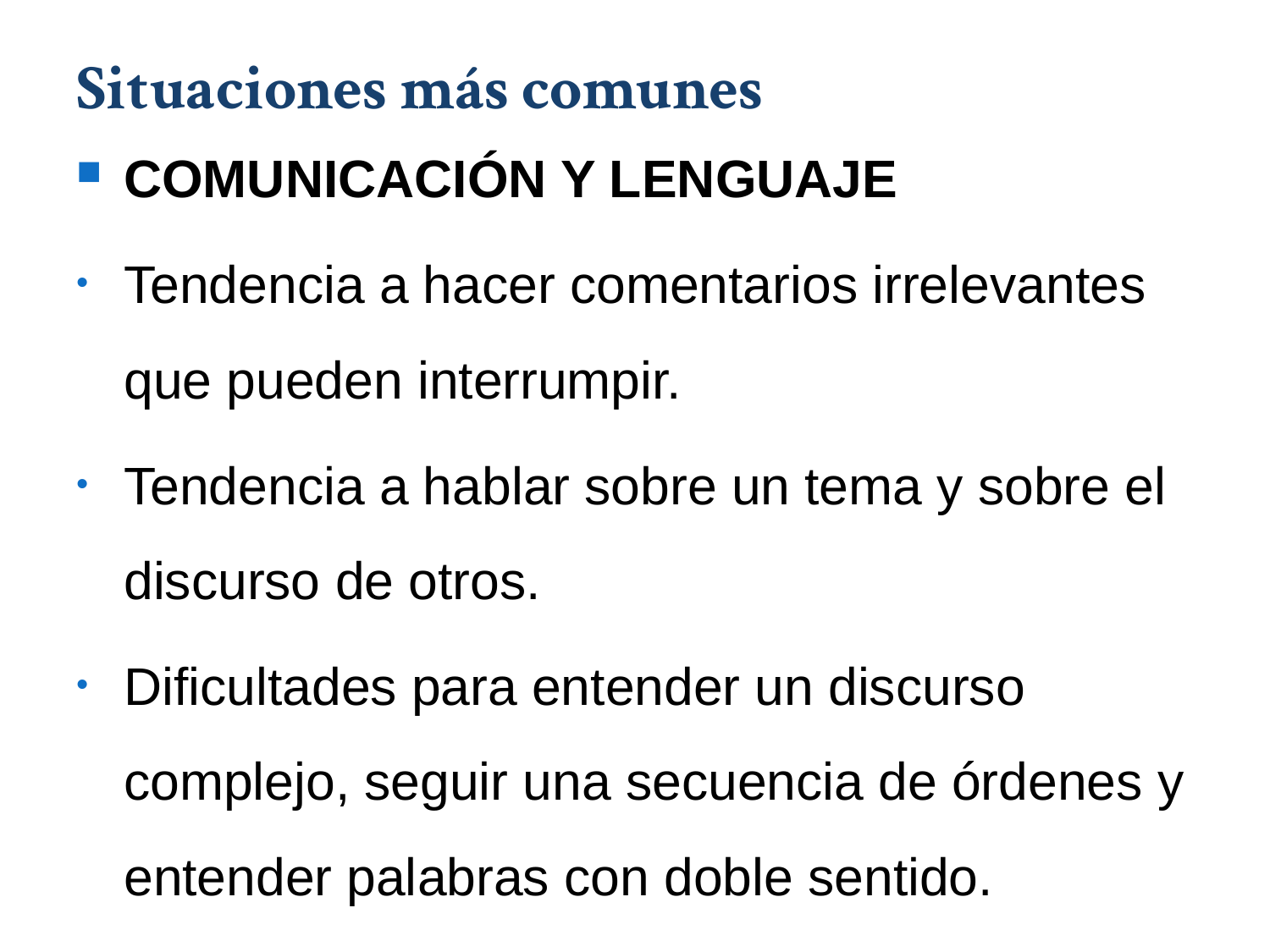

# Situaciones más comunes
COMUNICACIÓN Y LENGUAJE
Tendencia a hacer comentarios irrelevantes que pueden interrumpir.
Tendencia a hablar sobre un tema y sobre el discurso de otros.
Dificultades para entender un discurso complejo, seguir una secuencia de órdenes y entender palabras con doble sentido.